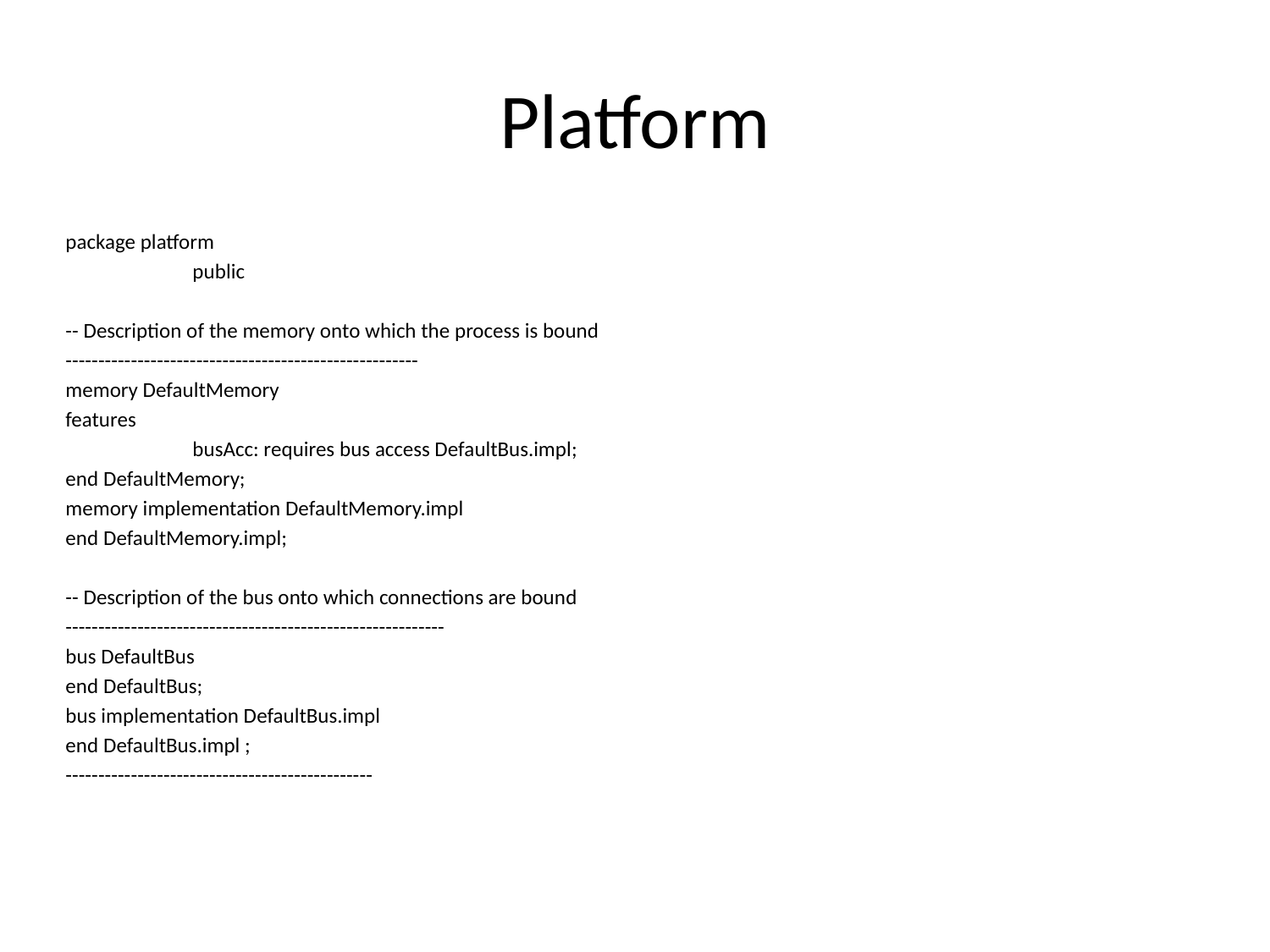

# Platform
package platform
	public

-- Description of the memory onto which the process is bound
------------------------------------------------------
memory DefaultMemory
features
	busAcc: requires bus access DefaultBus.impl;
end DefaultMemory;
memory implementation DefaultMemory.impl
end DefaultMemory.impl;

-- Description of the bus onto which connections are bound
----------------------------------------------------------
bus DefaultBus
end DefaultBus;
bus implementation DefaultBus.impl
end DefaultBus.impl ;
-----------------------------------------------